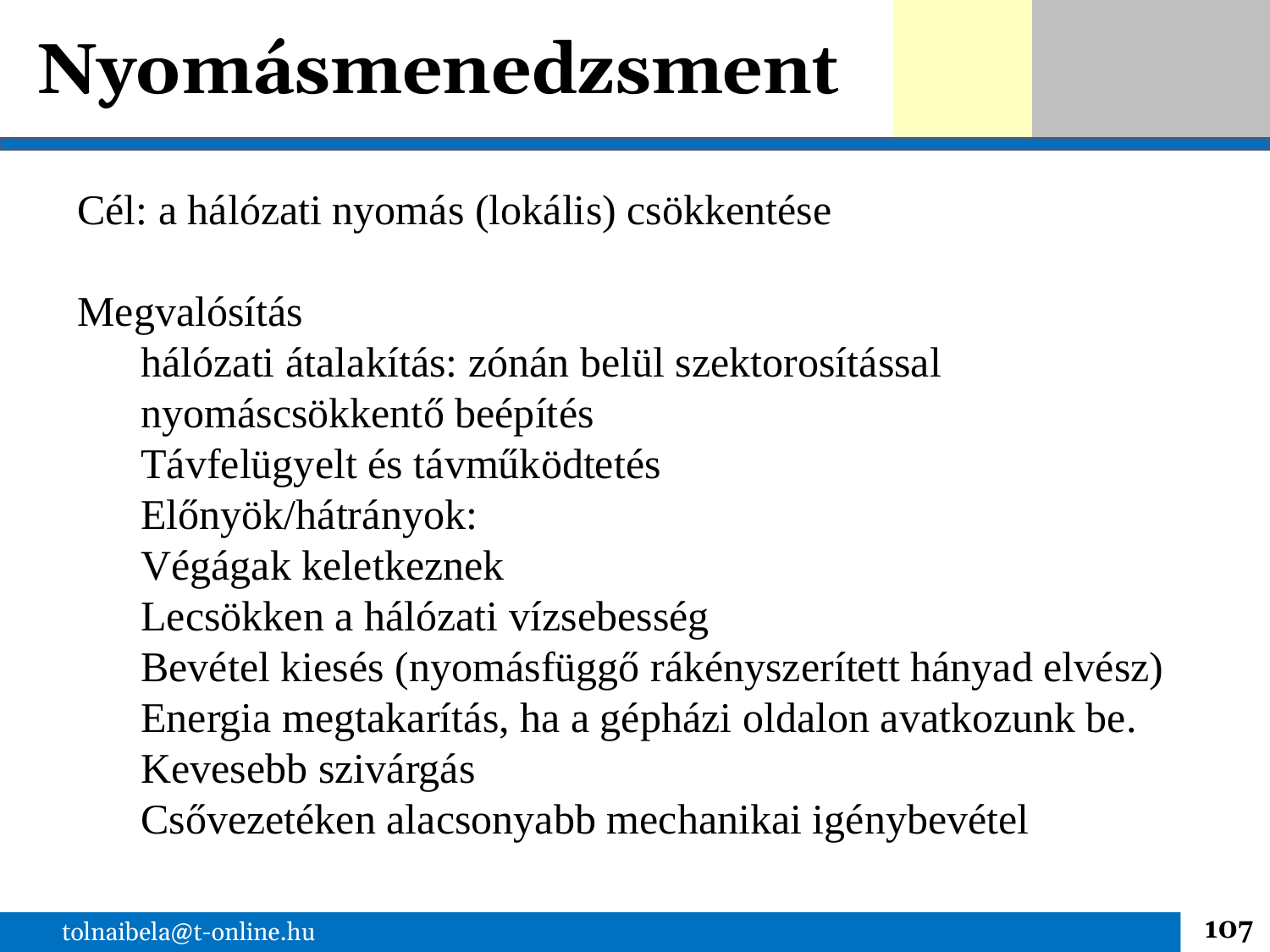

# Nyomásmenedzsment

Cél: a hálózati nyomás (lokális) csökkentése

Megvalósítás
hálózati átalakítás: zónán belül szektorosítással
nyomáscsökkentő beépítés
Távfelügyelt és távműködtetés
Előnyök/hátrányok:
Végágak keletkeznek
Lecsökken a hálózati vízsebesség
Bevétel kiesés (nyomásfüggő rákényszerített hányad elvész)
Energia megtakarítás, ha a gépházi oldalon avatkozunk be.
Kevesebb szivárgás
Csővezetéken alacsonyabb mechanikai igénybevétel
107
tolnaibela@t-online.hu